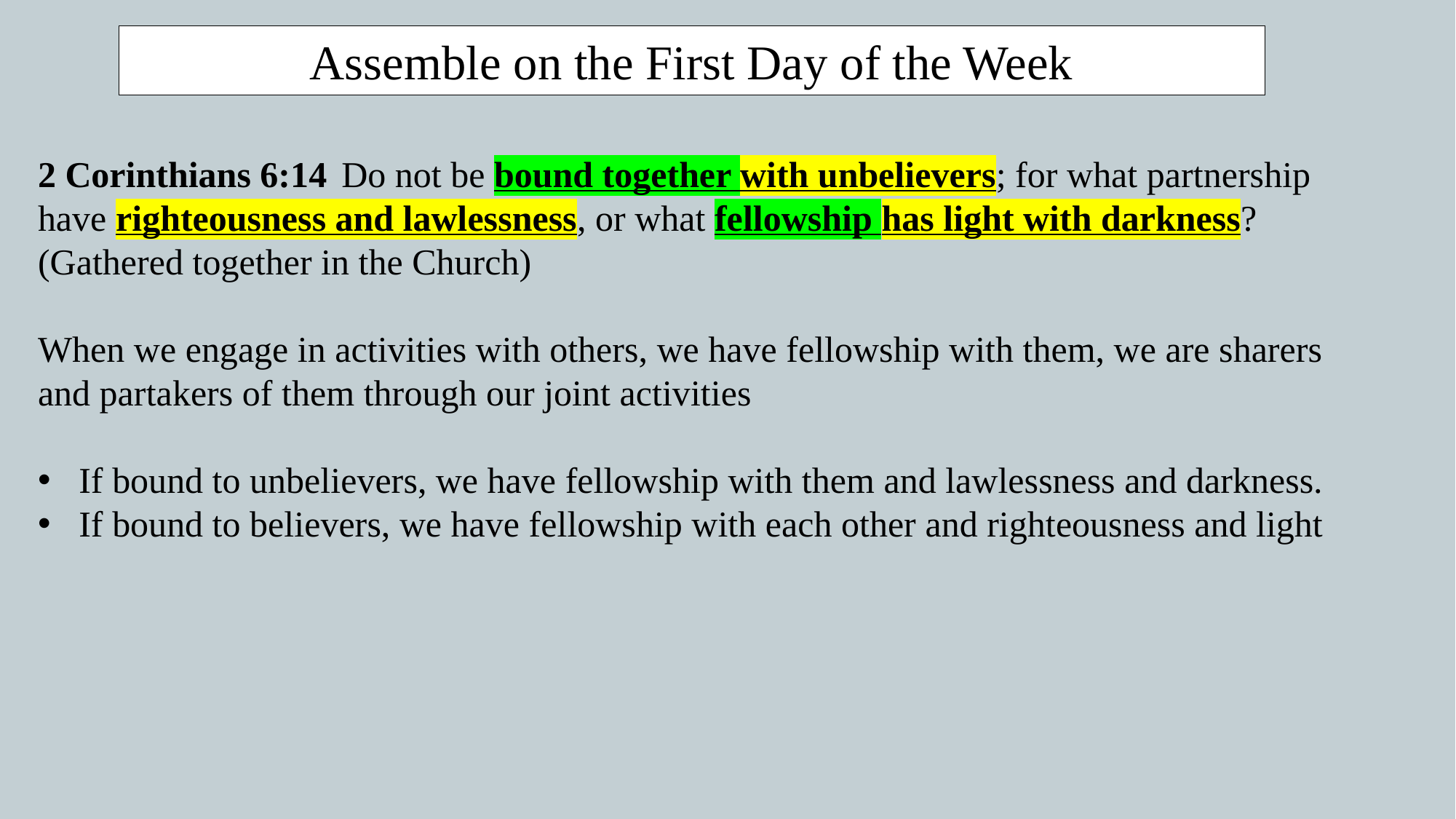

Assemble on the First Day of the Week

2 Corinthians 6:14  Do not be bound together with unbelievers; for what partnership have righteousness and lawlessness, or what fellowship has light with darkness? (Gathered together in the Church)
When we engage in activities with others, we have fellowship with them, we are sharers and partakers of them through our joint activities

If bound to unbelievers, we have fellowship with them and lawlessness and darkness.
If bound to believers, we have fellowship with each other and righteousness and light